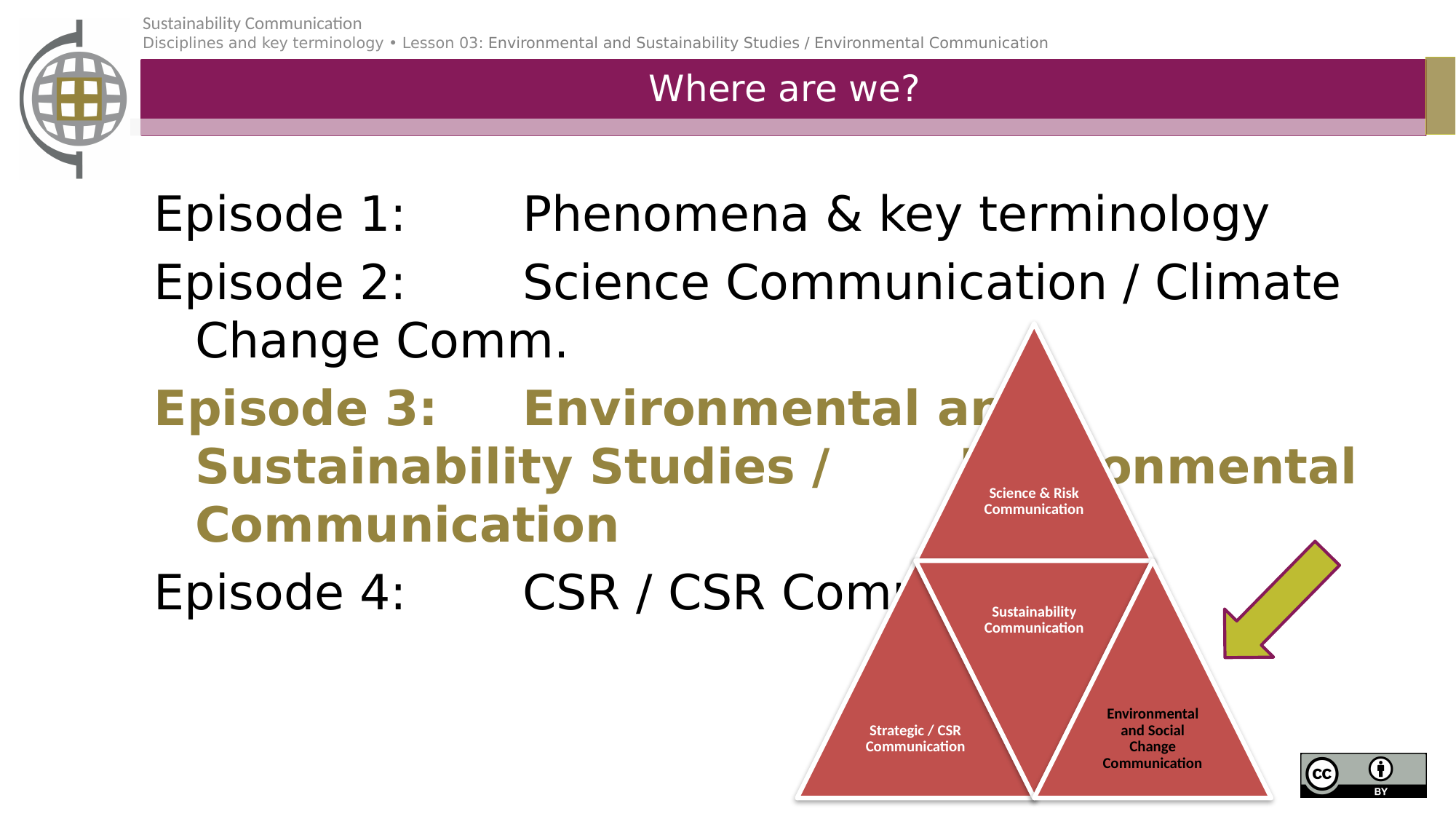

# Where are we?
Episode 1: 	Phenomena & key terminology
Episode 2: 	Science Communication / Climate Change Comm.
Episode 3: 	Environmental and Sustainability Studies / 		Environmental Communication
Episode 4: 	CSR / CSR Communication

Science & Risk Communication
Strategic / CSR Communication
Sustainability Communication
Environmental and Social Change Communication